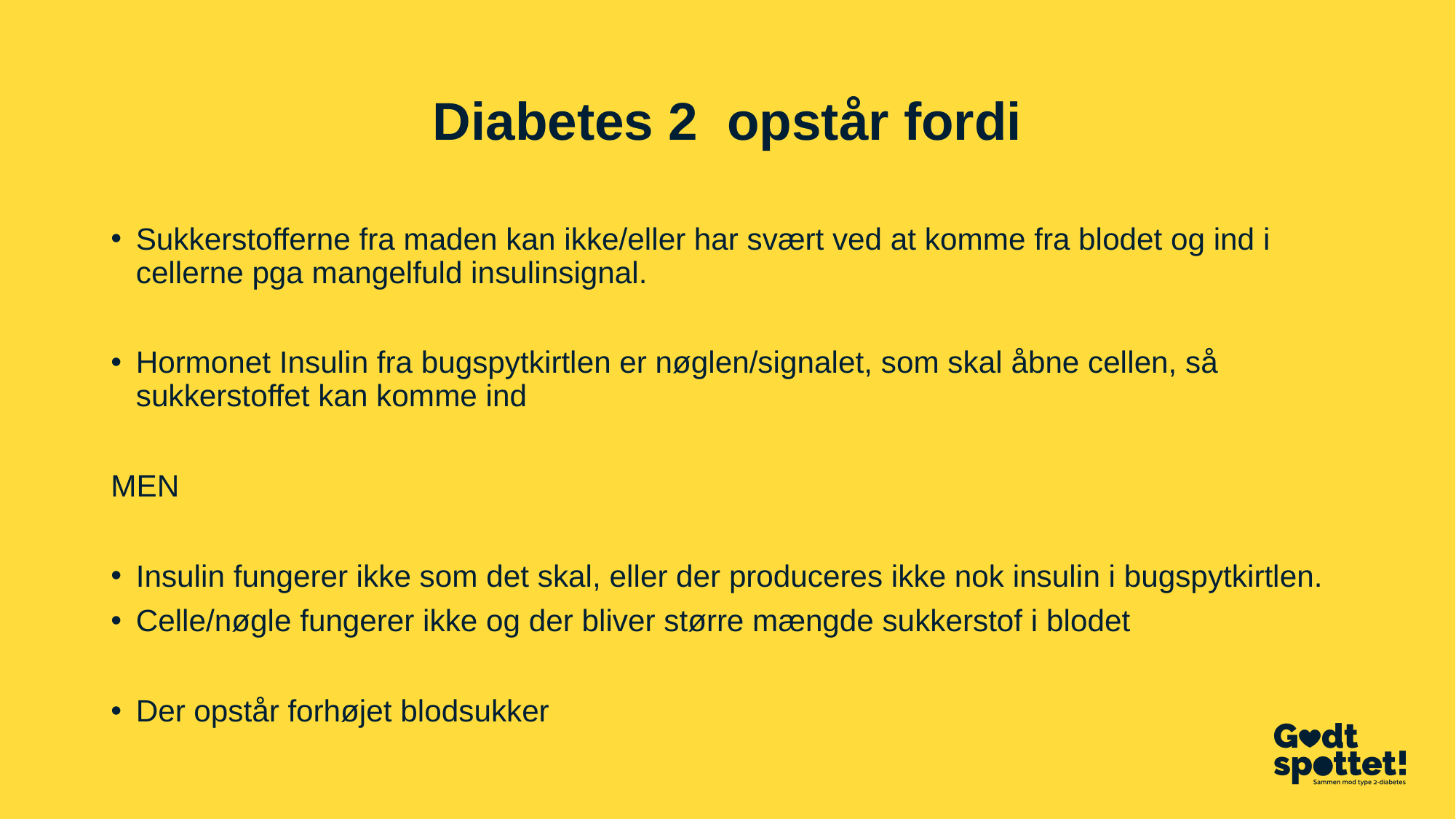

# Diabetes 2  opstår fordi
Sukkerstofferne fra maden kan ikke/eller har svært ved at komme fra blodet og ind i cellerne pga mangelfuld insulinsignal.

Hormonet Insulin fra bugspytkirtlen er nøglen/signalet, som skal åbne cellen, så sukkerstoffet kan komme ind

MEN

Insulin fungerer ikke som det skal, eller der produceres ikke nok insulin i bugspytkirtlen.
Celle/nøgle fungerer ikke og der bliver større mængde sukkerstof i blodet

Der opstår forhøjet blodsukker